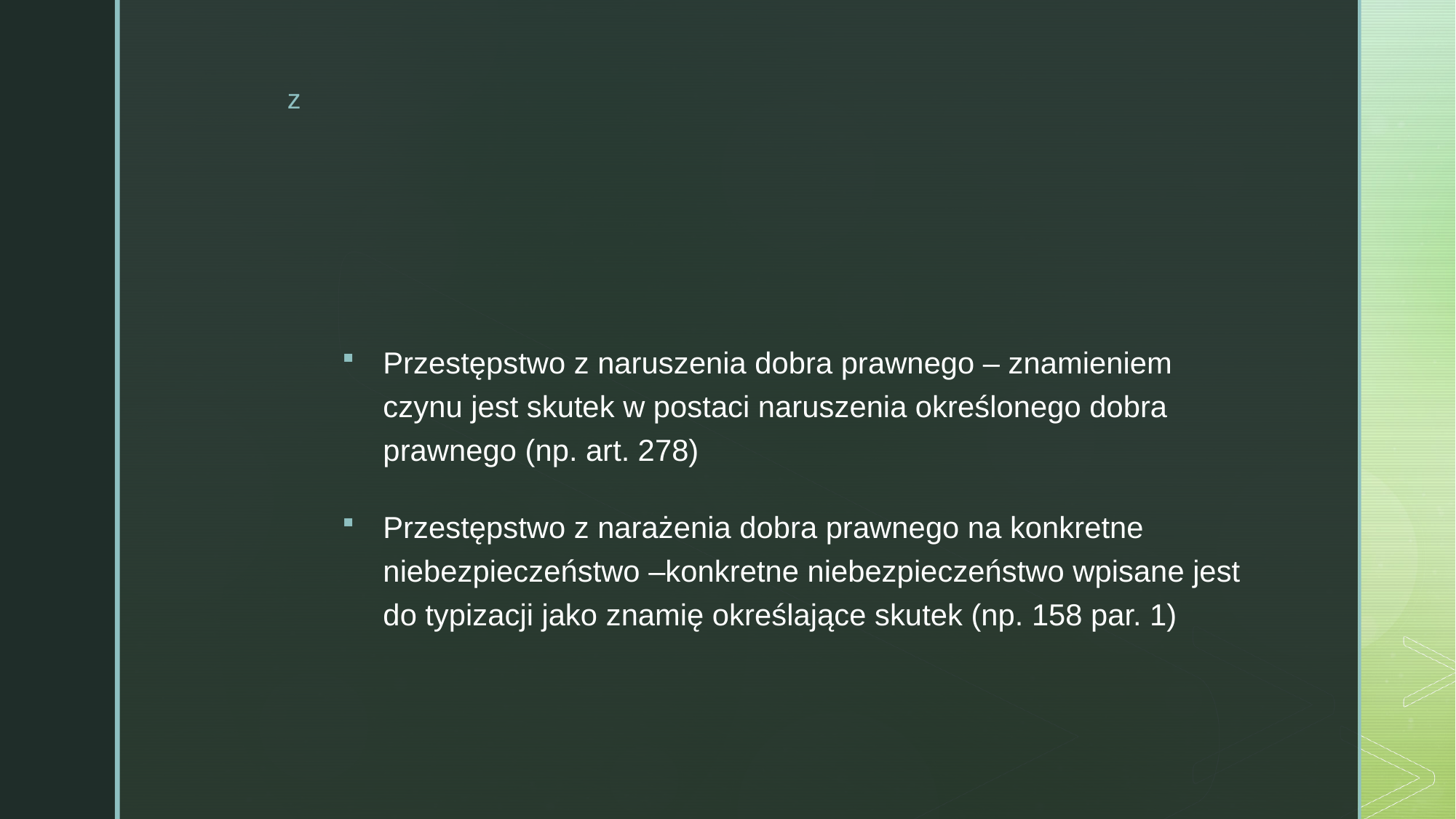

#
Przestępstwo z naruszenia dobra prawnego – znamieniem czynu jest skutek w postaci naruszenia określonego dobra prawnego (np. art. 278)
Przestępstwo z narażenia dobra prawnego na konkretne niebezpieczeństwo –konkretne niebezpieczeństwo wpisane jest do typizacji jako znamię określające skutek (np. 158 par. 1)